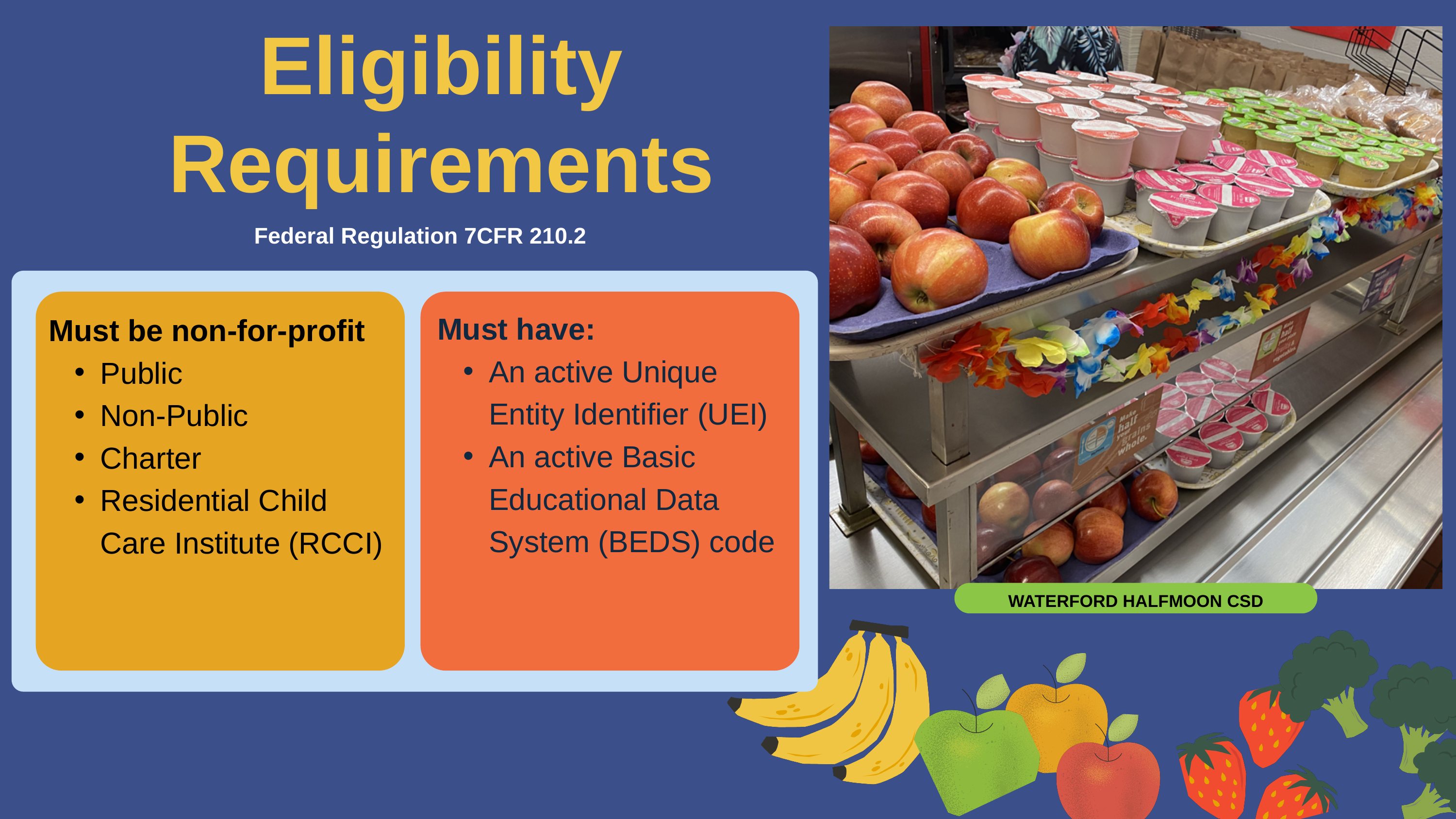

Eligibility Requirements

Federal Regulation 7CFR 210.2

Must be non-for-profit
Public
Non-Public
Charter
Residential Child Care Institute (RCCI)

Must have:
An active Unique Entity Identifier (UEI)
An active Basic Educational Data System (BEDS) code

WATERFORD HALFMOON CSD